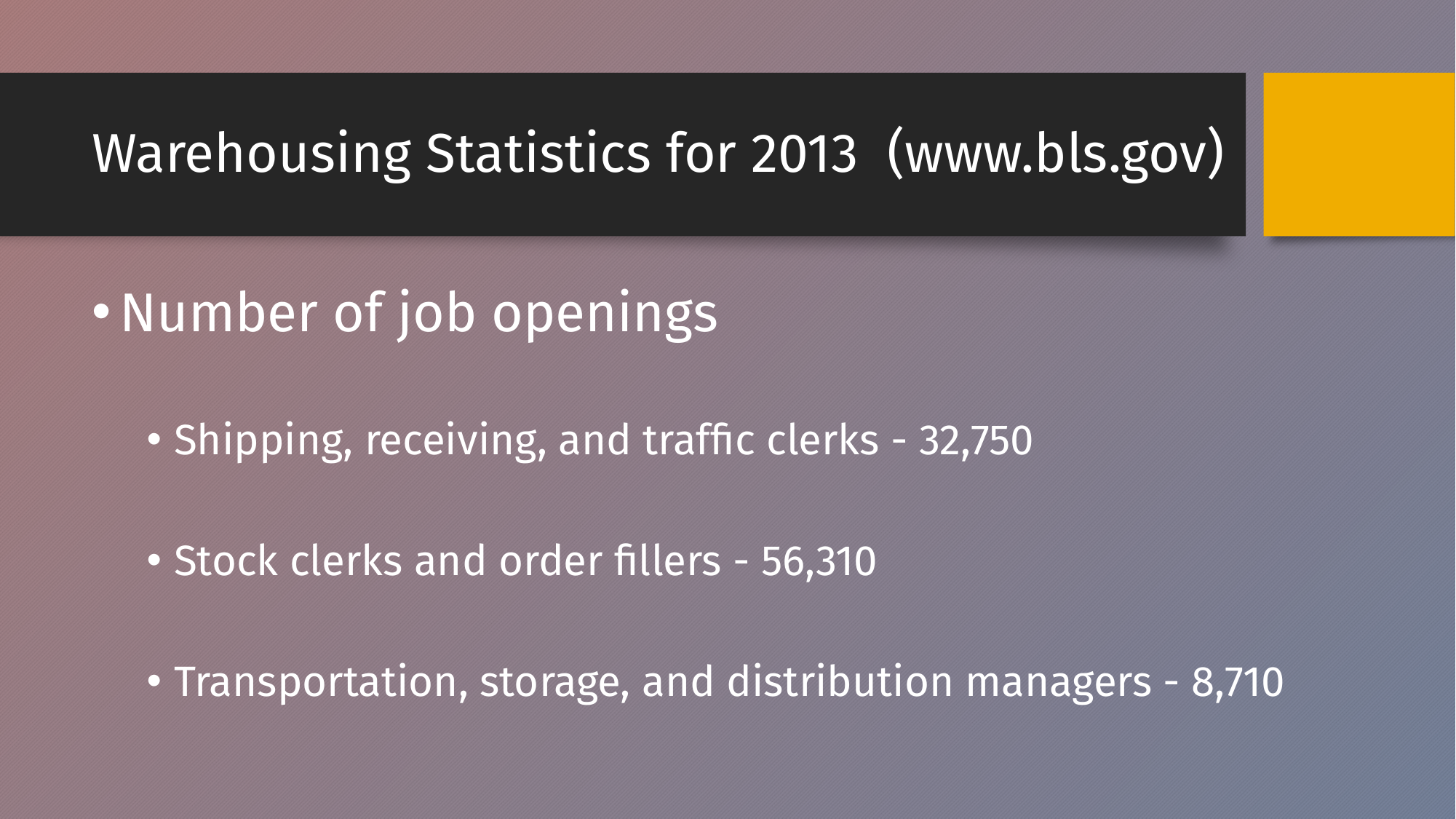

# Warehousing Statistics for 2013  (www.bls.gov)
Number of job openings

Shipping, receiving, and traffic clerks - 32,750

Stock clerks and order fillers - 56,310

Transportation, storage, and distribution managers - 8,710